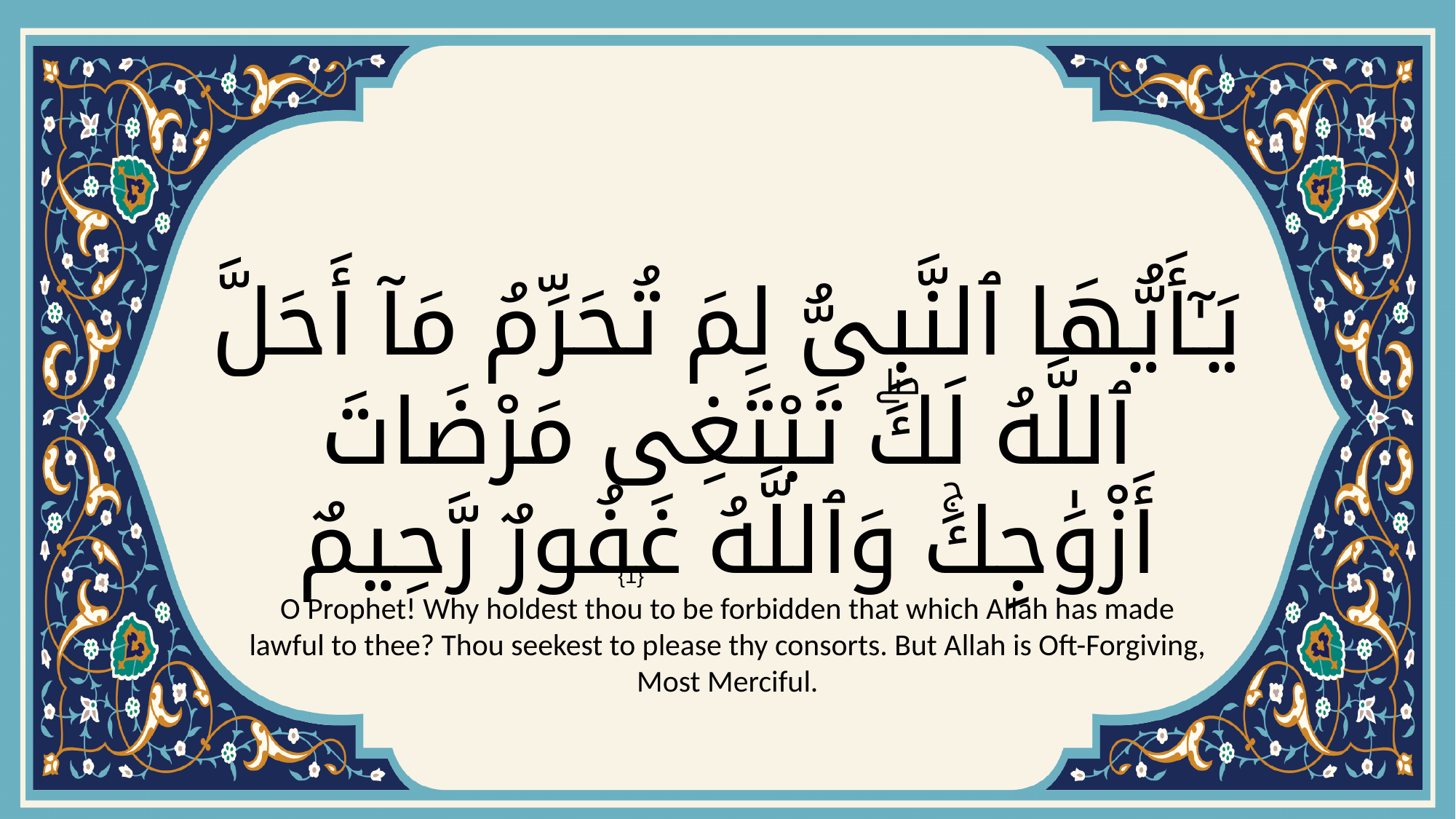

# يَـٰٓأَيُّهَا ٱلنَّبِىُّ لِمَ تُحَرِّمُ مَآ أَحَلَّ ٱللَّهُ لَكَۖ تَبْتَغِى مَرْضَاتَ أَزْوَٰجِكَۚ وَٱللَّهُ غَفُورٌ رَّحِيمٌ
{1}
O Prophet! Why holdest thou to be forbidden that which Allah has made lawful to thee? Thou seekest to please thy consorts. But Allah is Oft-Forgiving, Most Merciful.